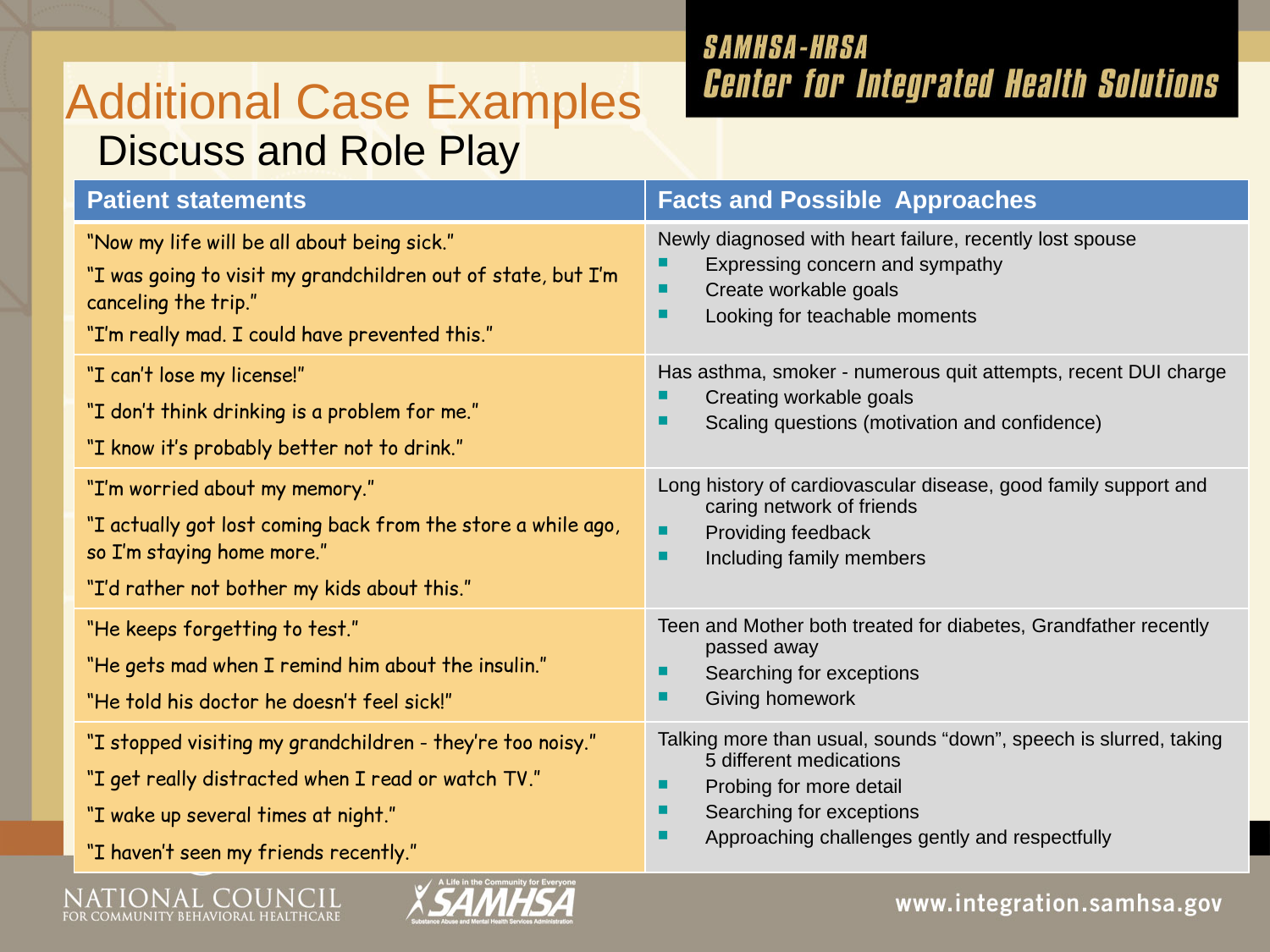

Additional Case Examples
# Discuss and Role Play
| Patient statements | Facts and Possible Approaches |
| --- | --- |
| “Now my life will be all about being sick.” “I was going to visit my grandchildren out of state, but I’m canceling the trip.” “I’m really mad. I could have prevented this.” | Newly diagnosed with heart failure, recently lost spouse Expressing concern and sympathy Create workable goals Looking for teachable moments |
| “I can’t lose my license!” “I don’t think drinking is a problem for me.” “I know it’s probably better not to drink.” | Has asthma, smoker - numerous quit attempts, recent DUI charge Creating workable goals Scaling questions (motivation and confidence) |
| “I’m worried about my memory.” “I actually got lost coming back from the store a while ago, so I’m staying home more.” “I’d rather not bother my kids about this.” | Long history of cardiovascular disease, good family support and caring network of friends Providing feedback Including family members |
| “He keeps forgetting to test.” “He gets mad when I remind him about the insulin.” “He told his doctor he doesn’t feel sick!” | Teen and Mother both treated for diabetes, Grandfather recently passed away Searching for exceptions Giving homework |
| “I stopped visiting my grandchildren - they’re too noisy.” “I get really distracted when I read or watch TV.” “I wake up several times at night.” “I haven’t seen my friends recently.” | Talking more than usual, sounds “down”, speech is slurred, taking 5 different medications Probing for more detail Searching for exceptions Approaching challenges gently and respectfully |